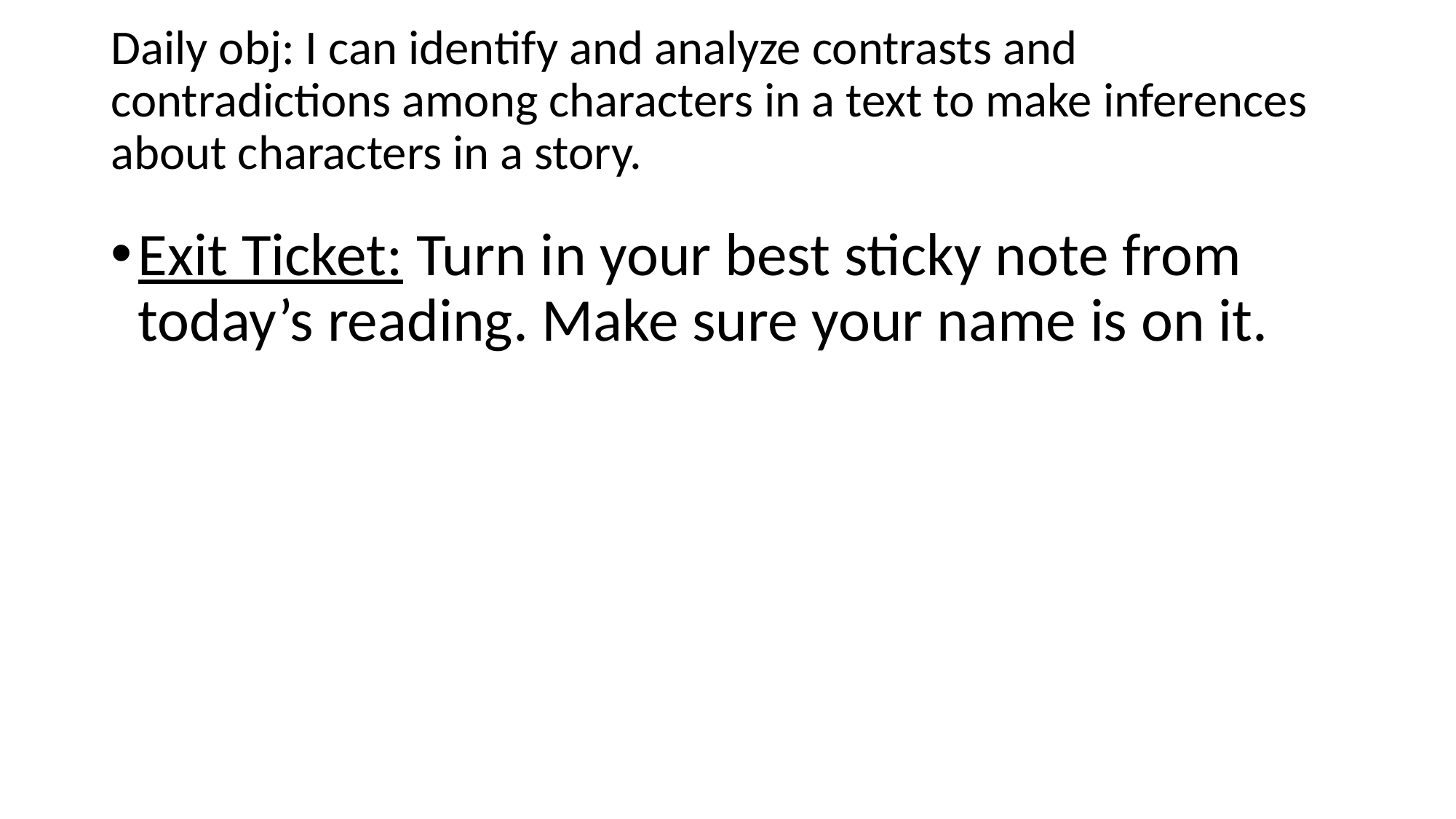

# Daily obj: I can identify and analyze contrasts and contradictions among characters in a text to make inferences about characters in a story.
Exit Ticket: Turn in your best sticky note from today’s reading. Make sure your name is on it.